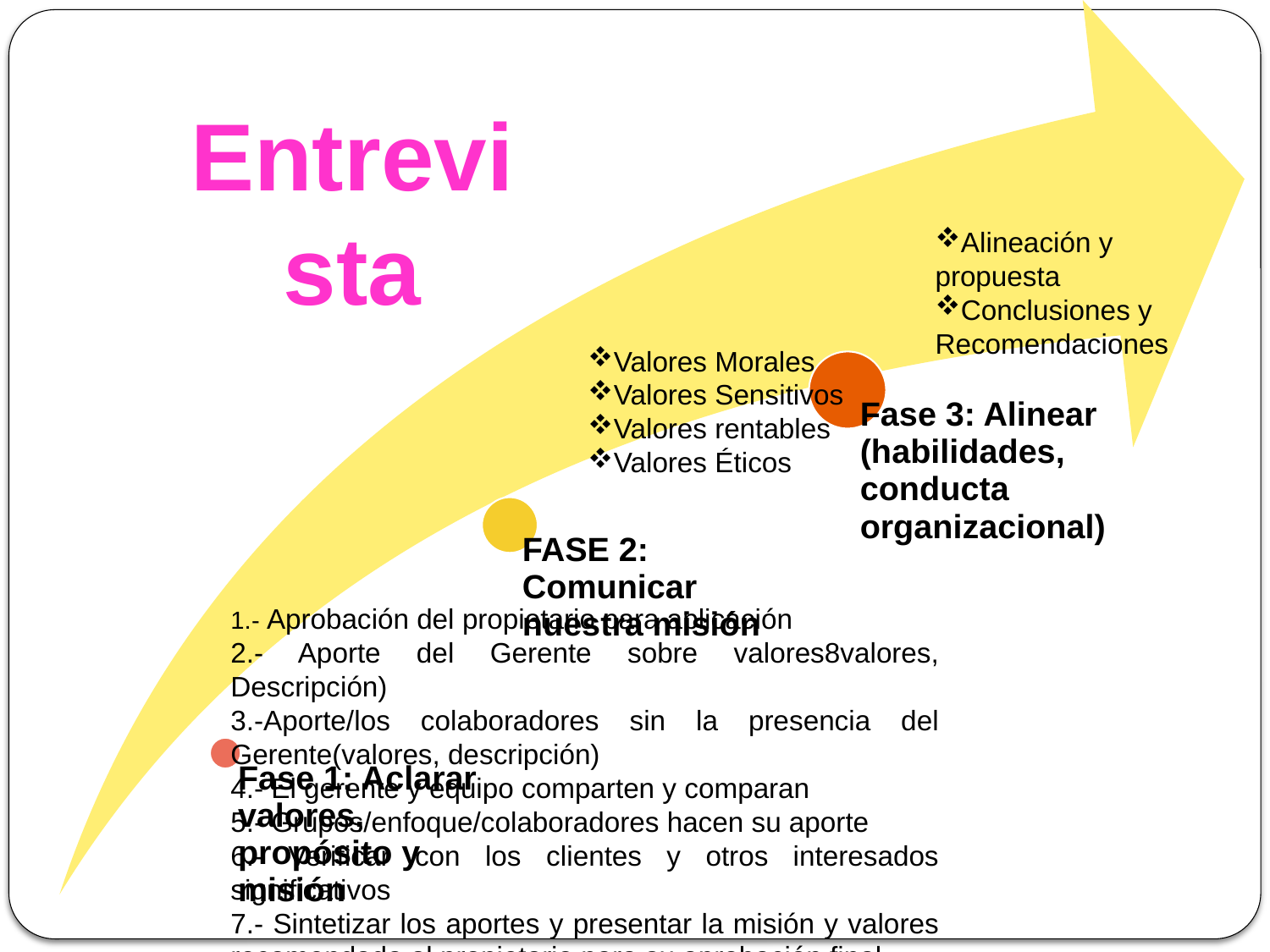

Entrevista
Alineación y propuesta
Conclusiones y Recomendaciones

Valores Morales
Valores Sensitivos
Valores rentables
Valores Éticos
1.- Aprobación del propietario para aplicación
2.- Aporte del Gerente sobre valores8valores, Descripción)
3.-Aporte/los colaboradores sin la presencia del Gerente(valores, descripción)
4.- El gerente y equipo comparten y comparan
5.- Grupos/enfoque/colaboradores hacen su aporte
6.- Verificar con los clientes y otros interesados significativos
7.- Sintetizar los aportes y presentar la misión y valores recomendada al propietario para su aprobación final.